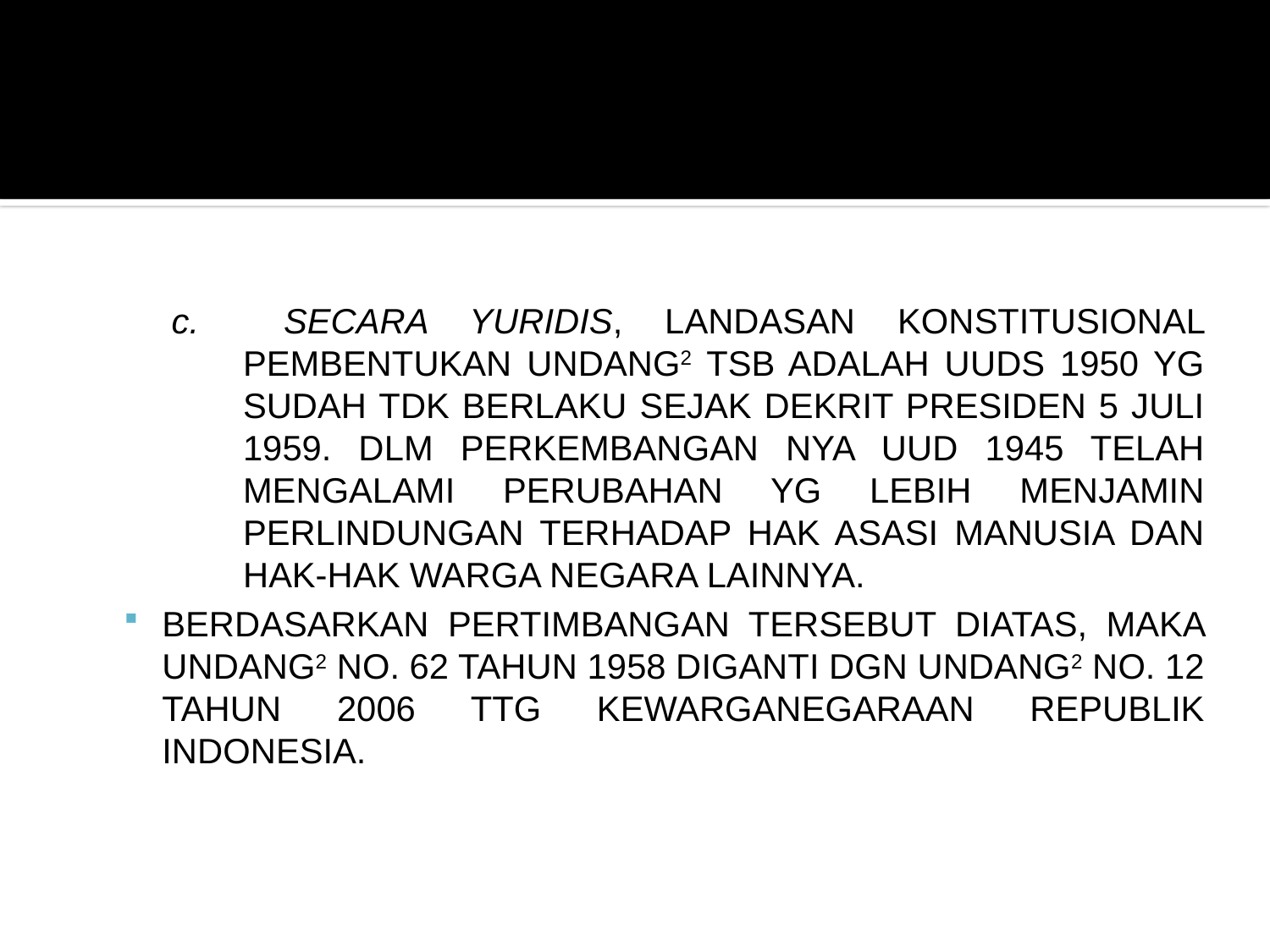

c.  SECARA YURIDIS, LANDASAN KONSTITUSIONAL PEMBENTUKAN UNDANG2 TSB ADALAH UUDS 1950 YG SUDAH TDK BERLAKU SEJAK DEKRIT PRESIDEN 5 JULI 1959. DLM PERKEMBANGAN NYA UUD 1945 TELAH MENGALAMI PERUBAHAN YG LEBIH MENJAMIN PERLINDUNGAN TERHADAP HAK ASASI MANUSIA DAN HAK-HAK WARGA NEGARA LAINNYA.
BERDASARKAN PERTIMBANGAN TERSEBUT DIATAS, MAKA UNDANG2 NO. 62 TAHUN 1958 DIGANTI DGN UNDANG2 NO. 12 TAHUN 2006 TTG KEWARGANEGARAAN REPUBLIK INDONESIA.